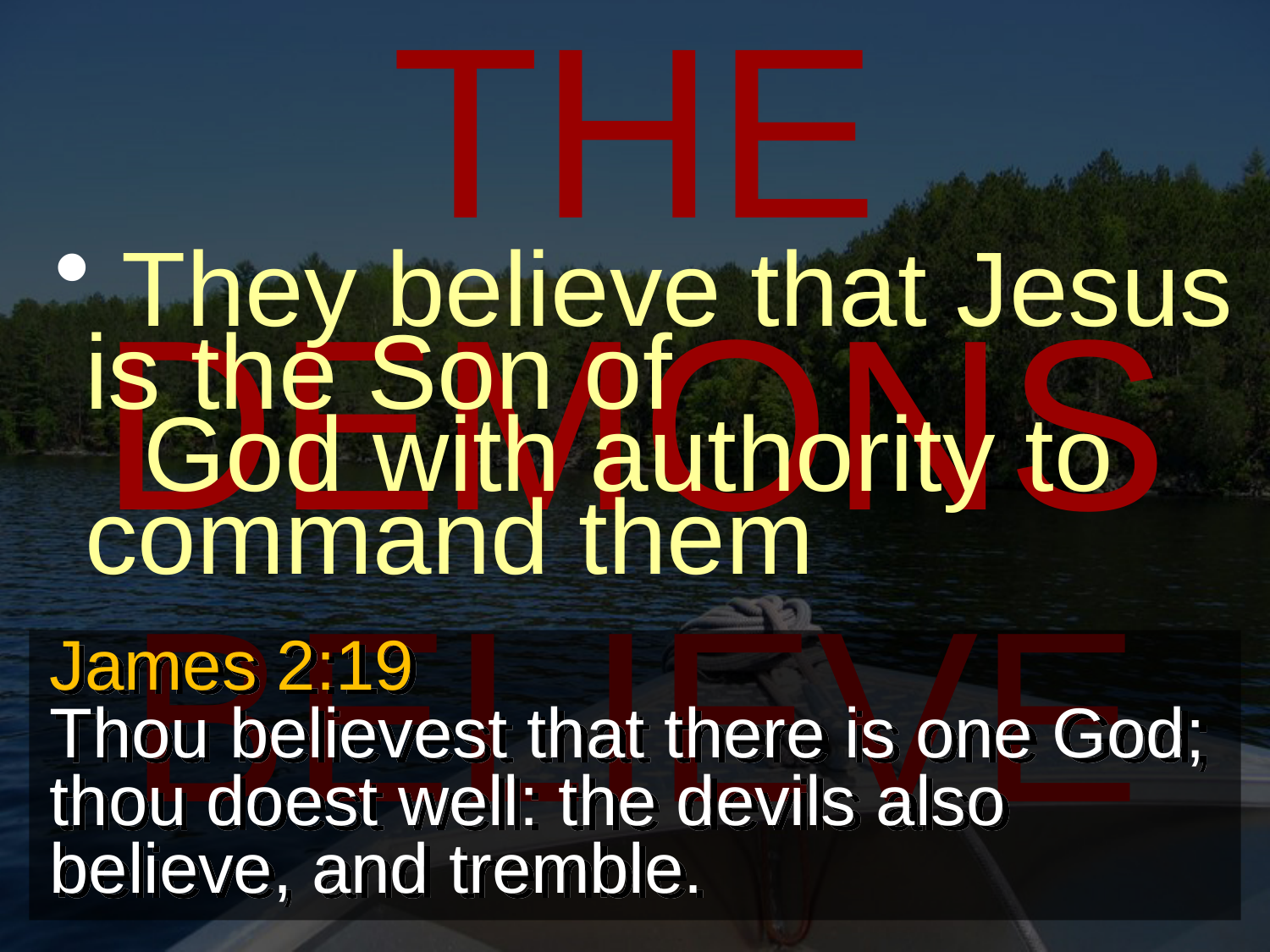

THE DEMONS BELIEVE
 They believe that Jesus is the Son of
  God with authority to command them

James 2:19
Thou believest that there is one God; thou doest well: the devils also believe, and tremble.